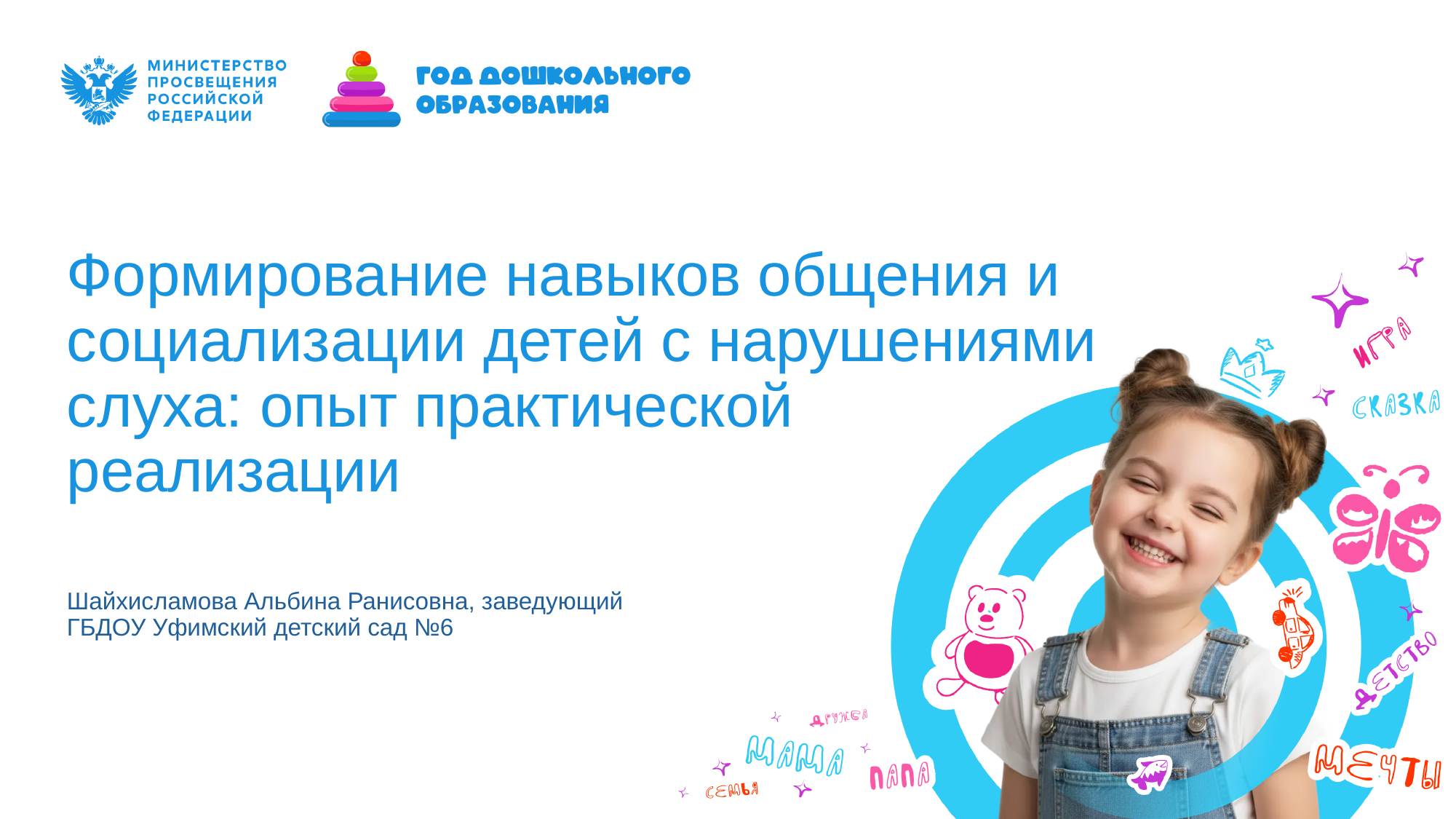

Формирование навыков общения и социализации детей с нарушениями слуха: опыт практической реализации
Шайхисламова Альбина Ранисовна, заведующий
ГБДОУ Уфимский детский сад №6